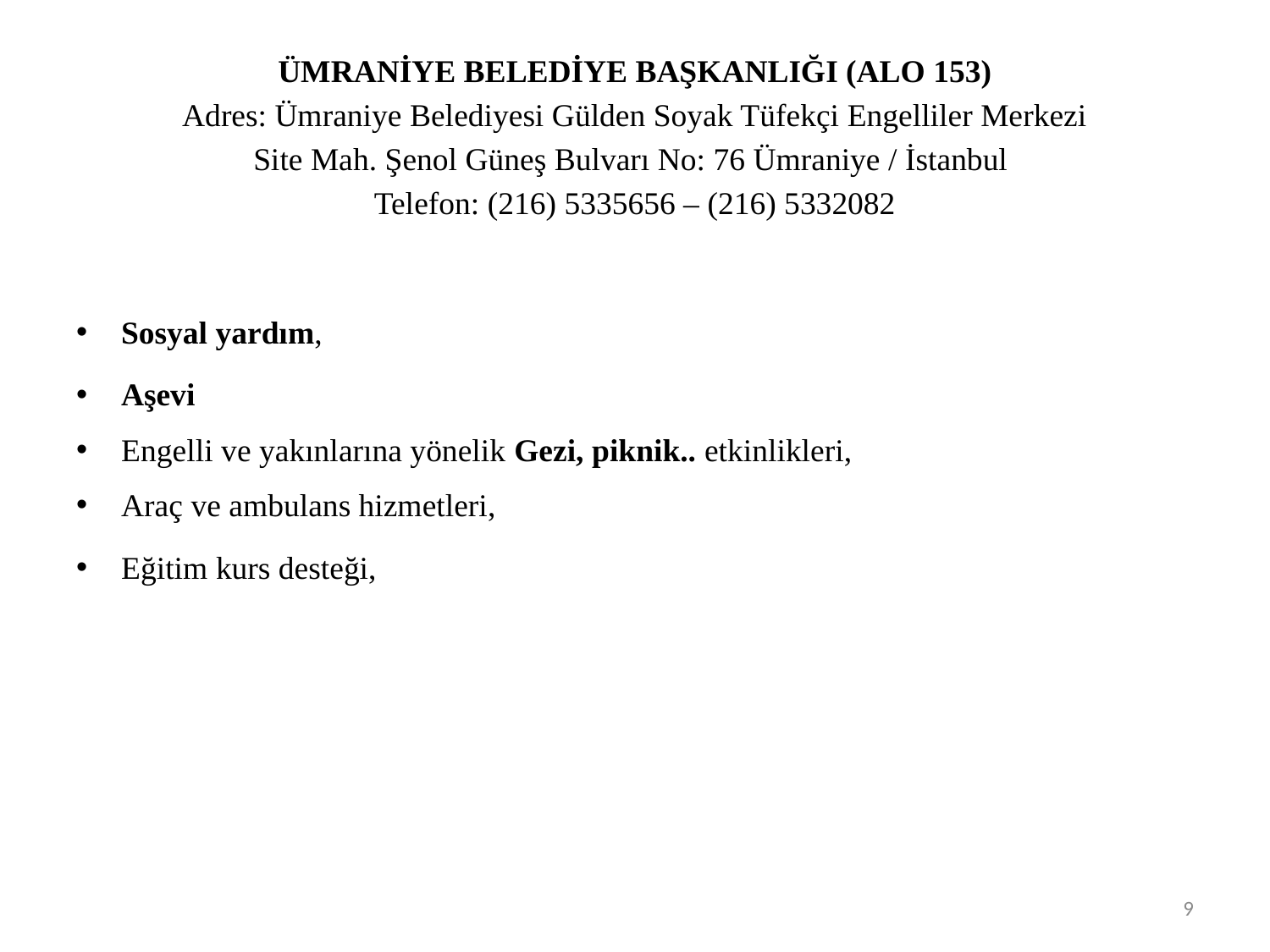

# ÜMRANİYE BELEDİYE BAŞKANLIĞI (ALO 153) Adres: Ümraniye Belediyesi Gülden Soyak Tüfekçi Engelliler Merkezi Site Mah. Şenol Güneş Bulvarı No: 76 Ümraniye / İstanbul Telefon: (216) 5335656 – (216) 5332082
Sosyal yardım,
Aşevi
Engelli ve yakınlarına yönelik Gezi, piknik.. etkinlikleri,
Araç ve ambulans hizmetleri,
Eğitim kurs desteği,

9